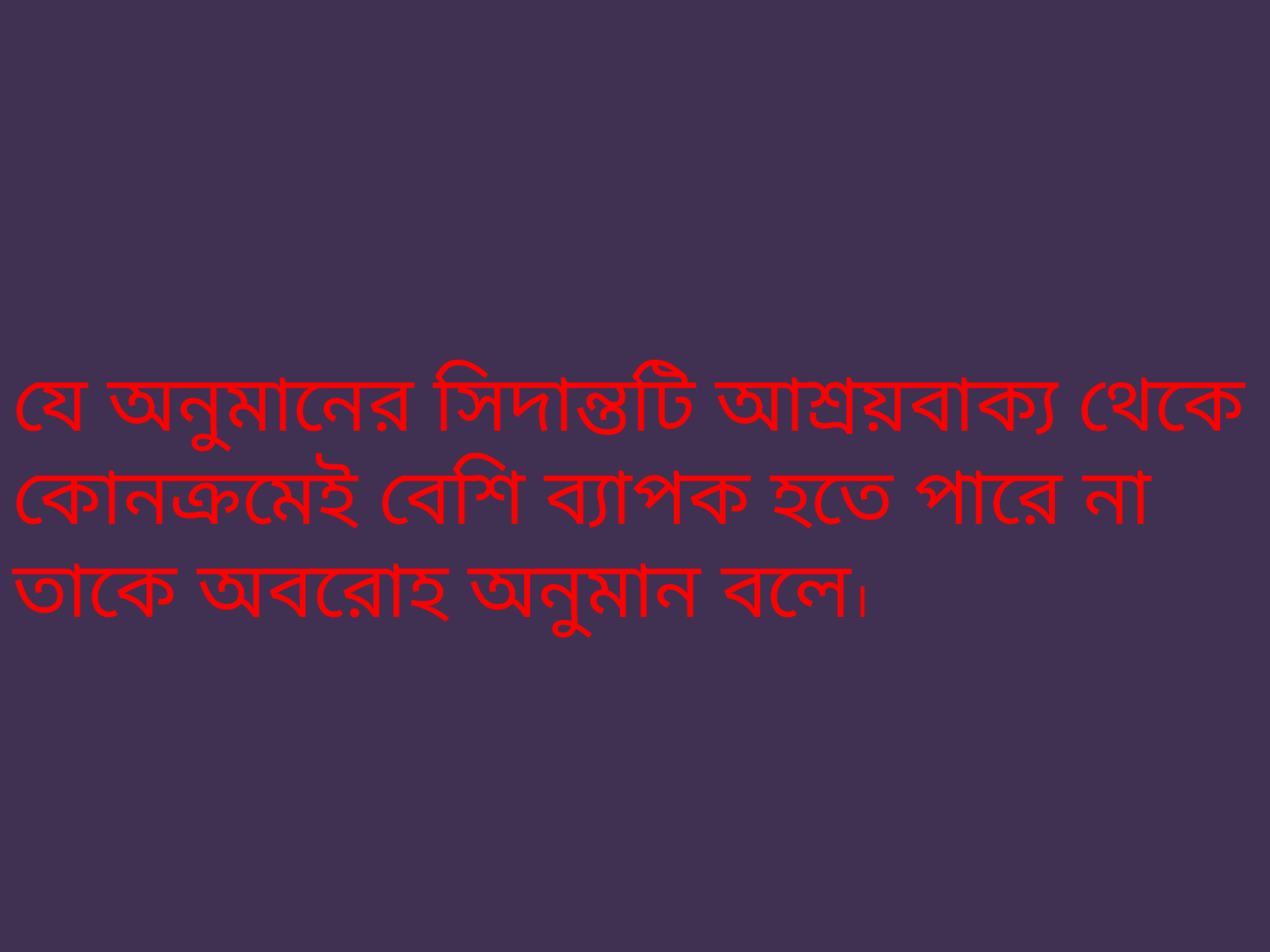

# যে অনুমানের সিদান্তটি আশ্রয়বাক্য থেকে কোনক্রমেই বেশি ব্যাপক হতে পারে না তাকে অবরোহ অনুমান বলে।